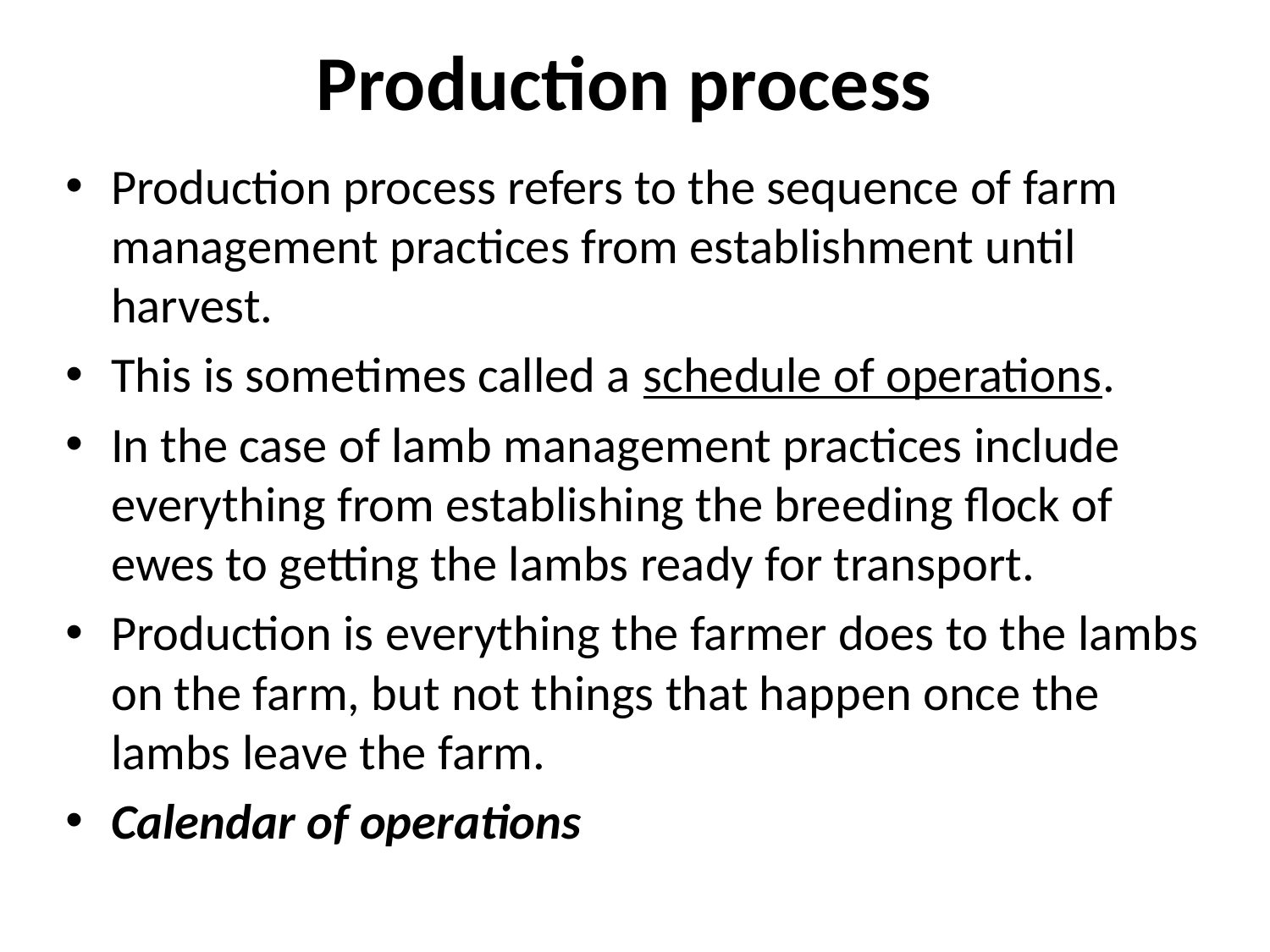

# Production process
Production process refers to the sequence of farm management practices from establishment until harvest.
This is sometimes called a schedule of operations.
In the case of lamb management practices include everything from establishing the breeding flock of ewes to getting the lambs ready for transport.
Production is everything the farmer does to the lambs on the farm, but not things that happen once the lambs leave the farm.
Calendar of operations